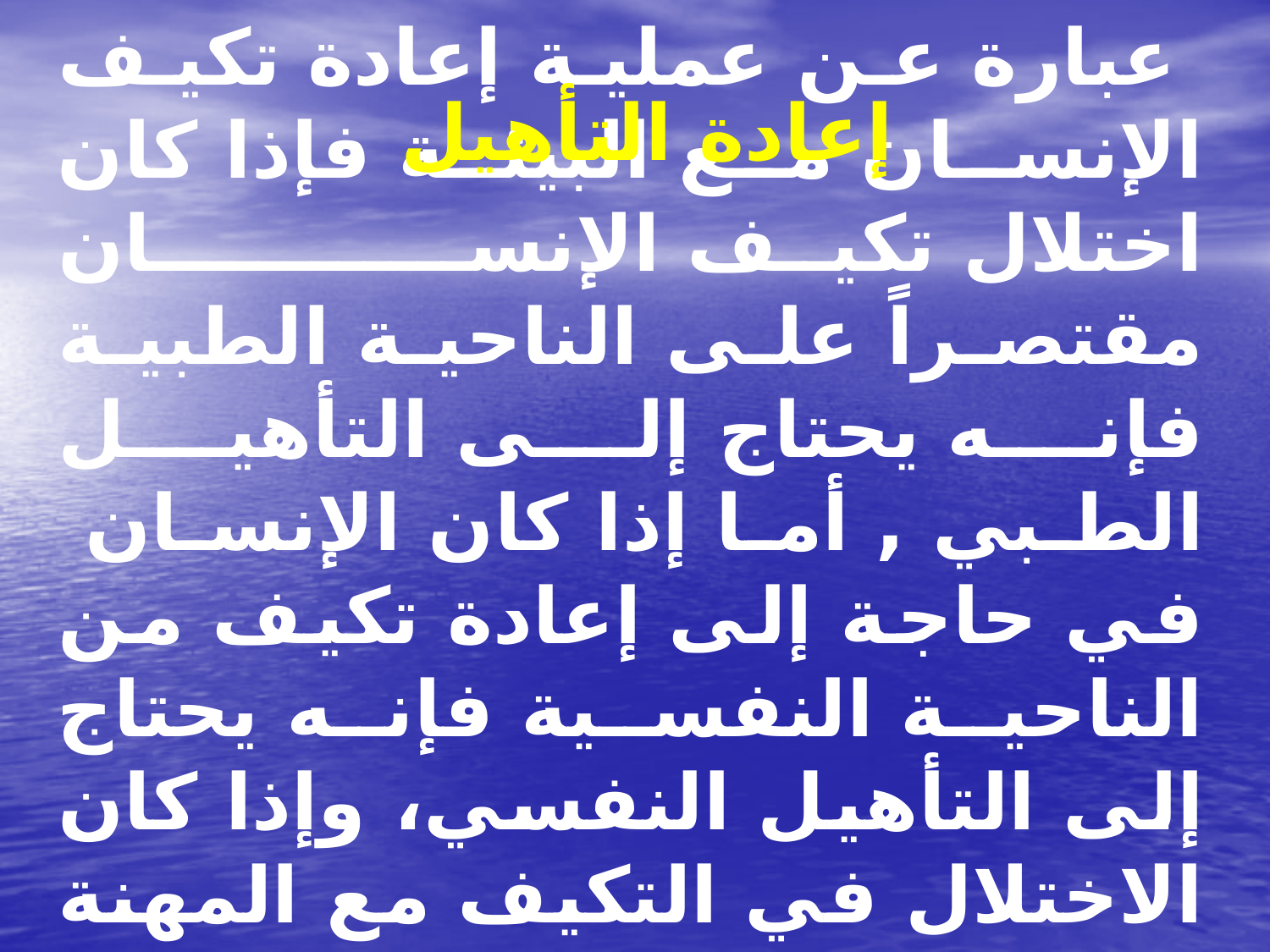

إعادة التأهيل
# عبارة عن عملية إعادة تكيف الإنسان مع البيئة فإذا كان اختلال تكيف الإنســــــــــان مقتصراً على الناحية الطبية فإنه يحتاج إلى التأهيل الطبي , أما إذا كان الإنسان  في حاجة إلى إعادة تكيف من الناحية النفسية فإنه يحتاج إلى التأهيل النفسي، وإذا كان الاختلال في التكيف مع المهنة بسبب إصابته بعائق فإنه يحتاج إلى التأهيل المهني .